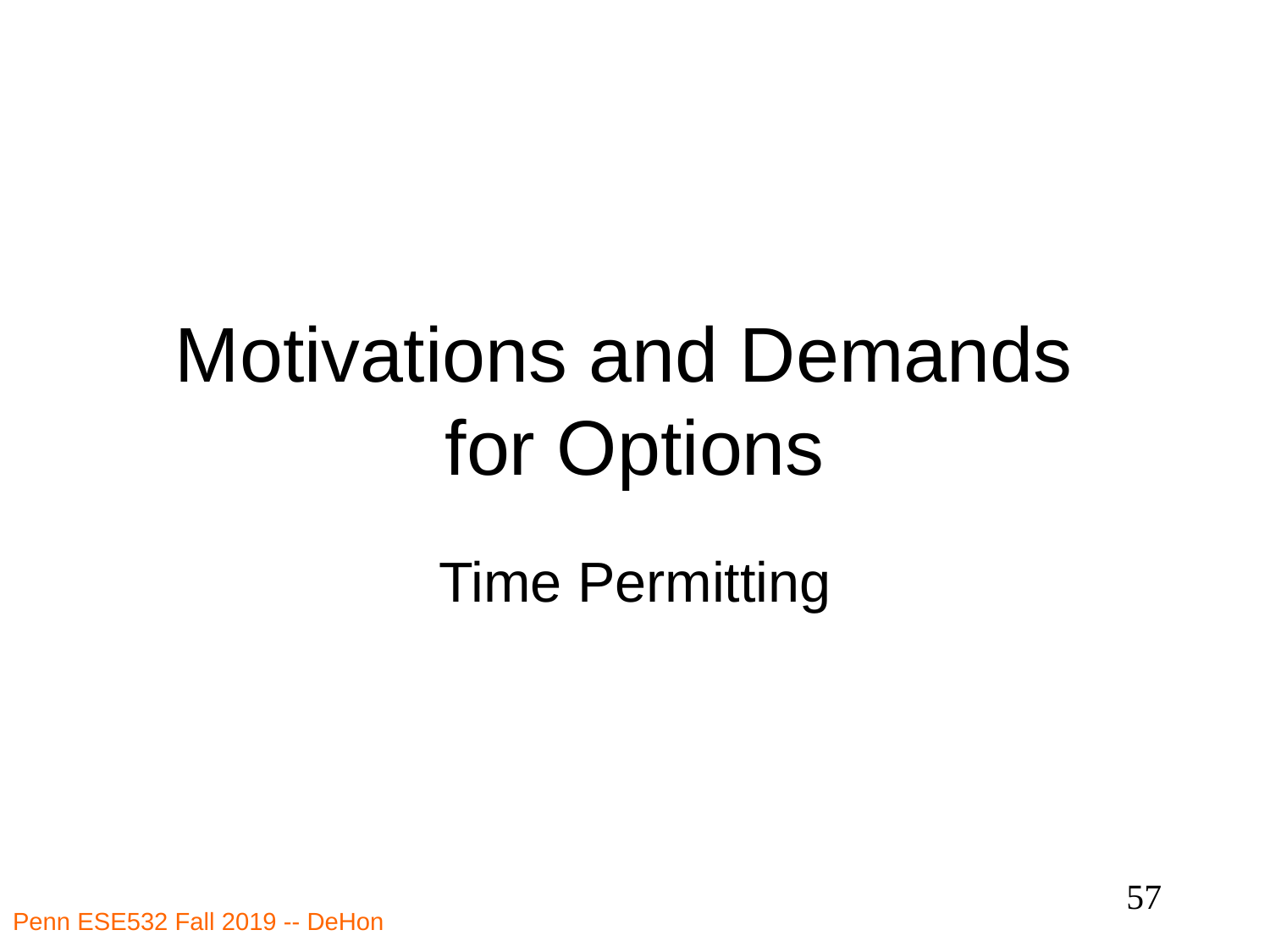

# Motivations and Demands for Options
Time Permitting
57
Penn ESE532 Fall 2019 -- DeHon